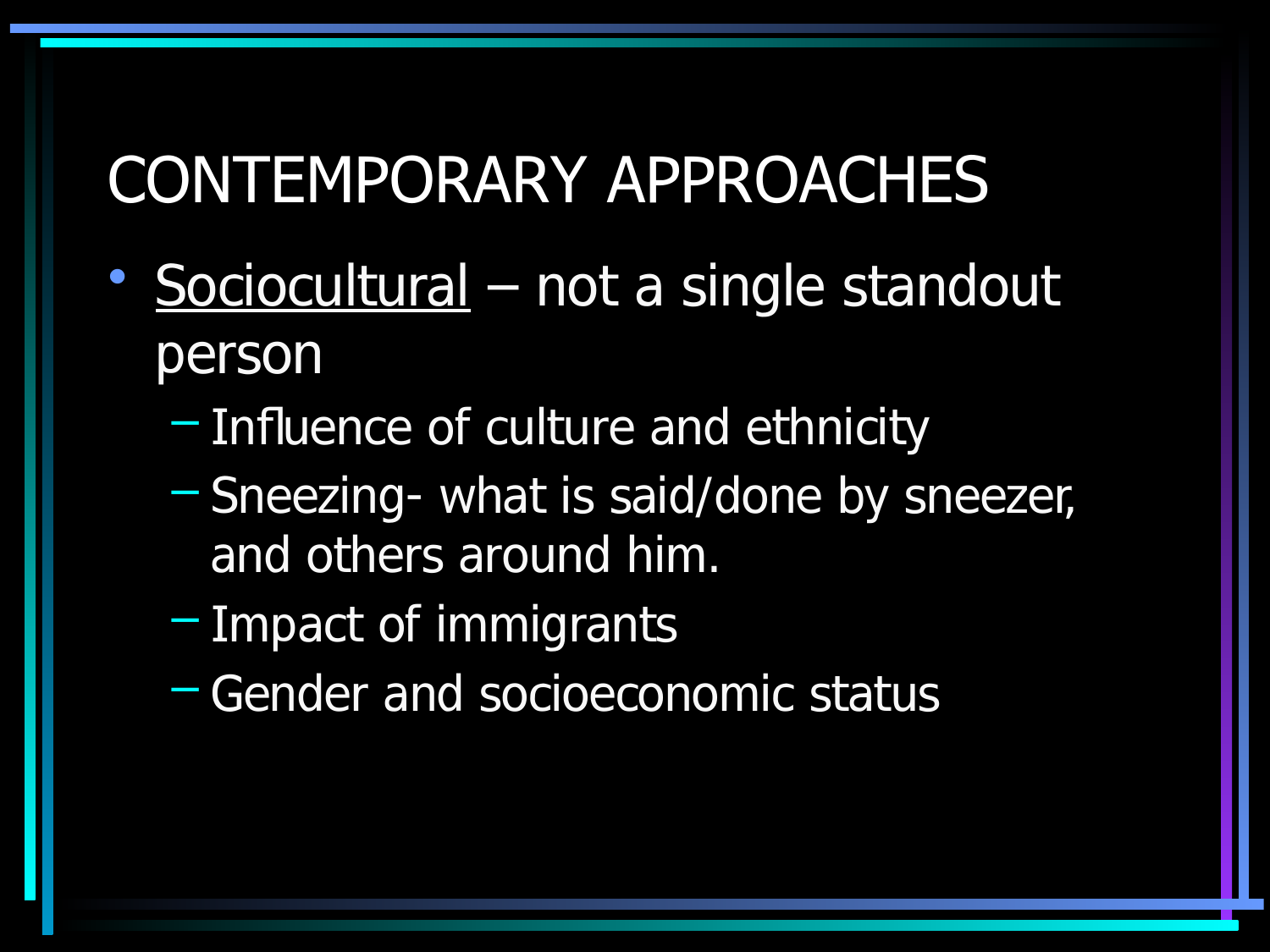

# CONTEMPORARY APPROACHES
Sociocultural – not a single standout person
Influence of culture and ethnicity
Sneezing- what is said/done by sneezer, and others around him.
Impact of immigrants
Gender and socioeconomic status